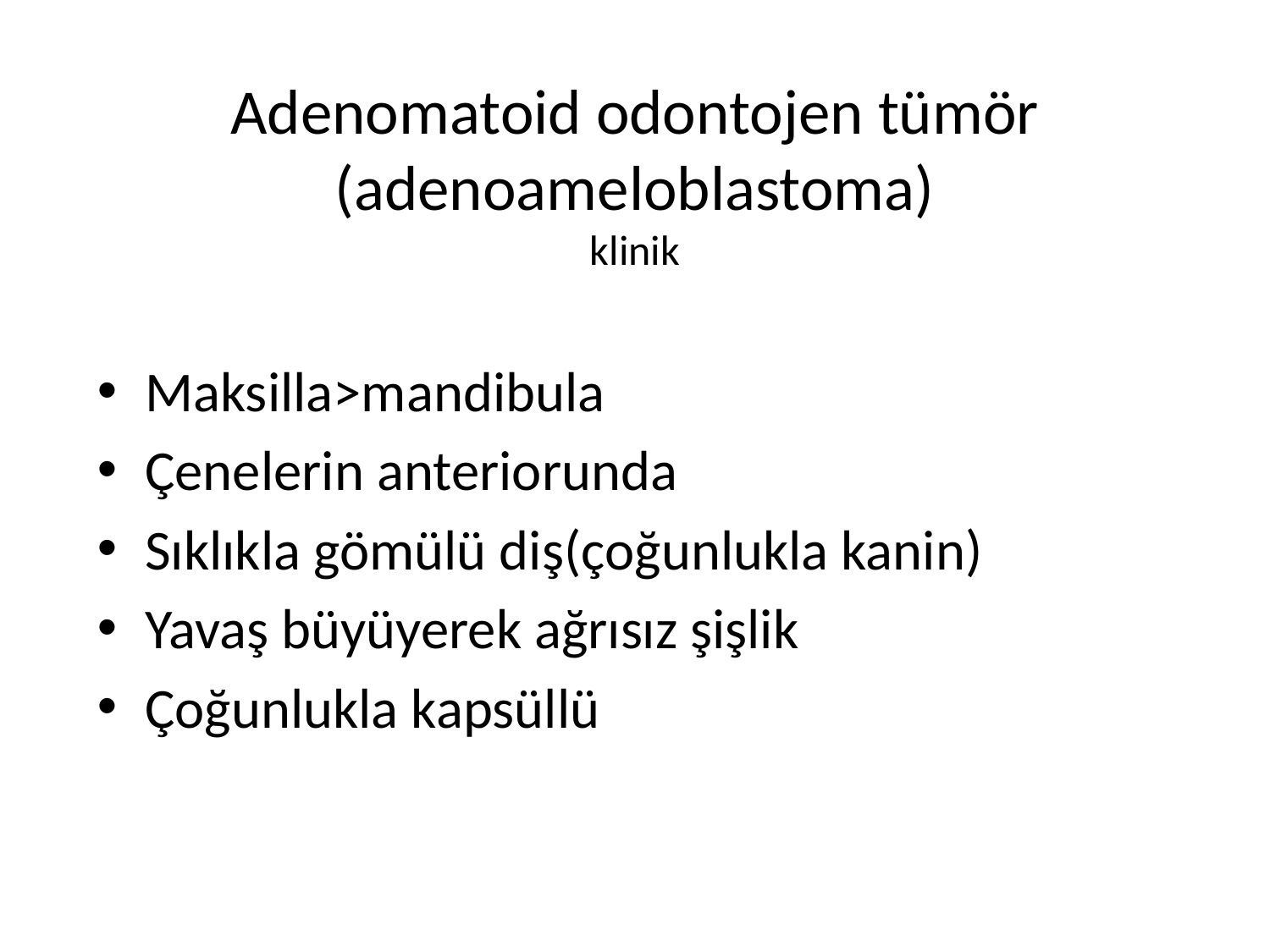

# Adenomatoid odontojen tümör (adenoameloblastoma) klinik
Maksilla>mandibula
Çenelerin anteriorunda
Sıklıkla gömülü diş(çoğunlukla kanin)
Yavaş büyüyerek ağrısız şişlik
Çoğunlukla kapsüllü